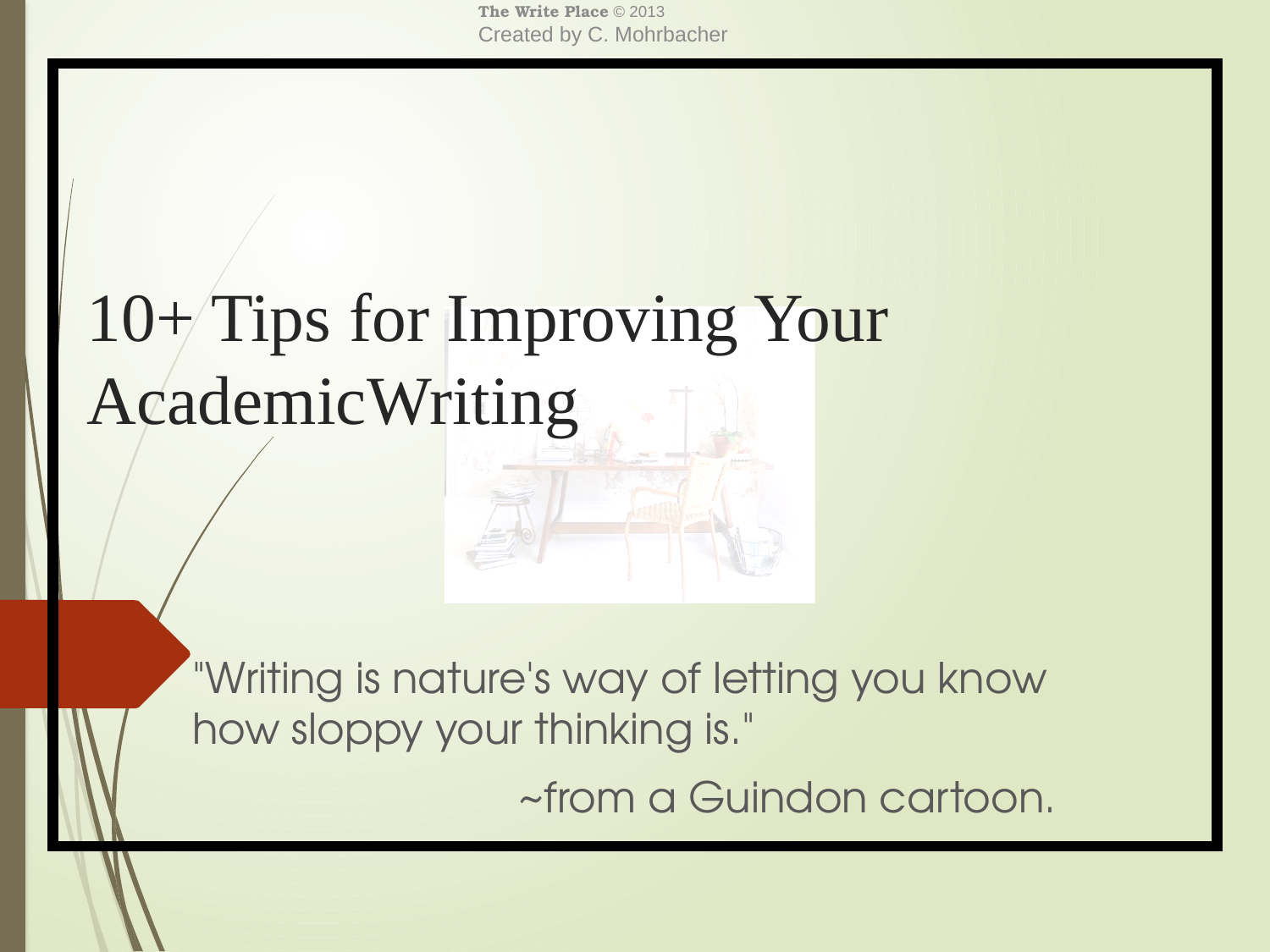

The Write Place © 2013
Created by C. Mohrbacher

# 10+ Tips for Improving Your AcademicWriting
"Writing is nature's way of letting you know how sloppy your thinking is."
~from a Guindon cartoon.